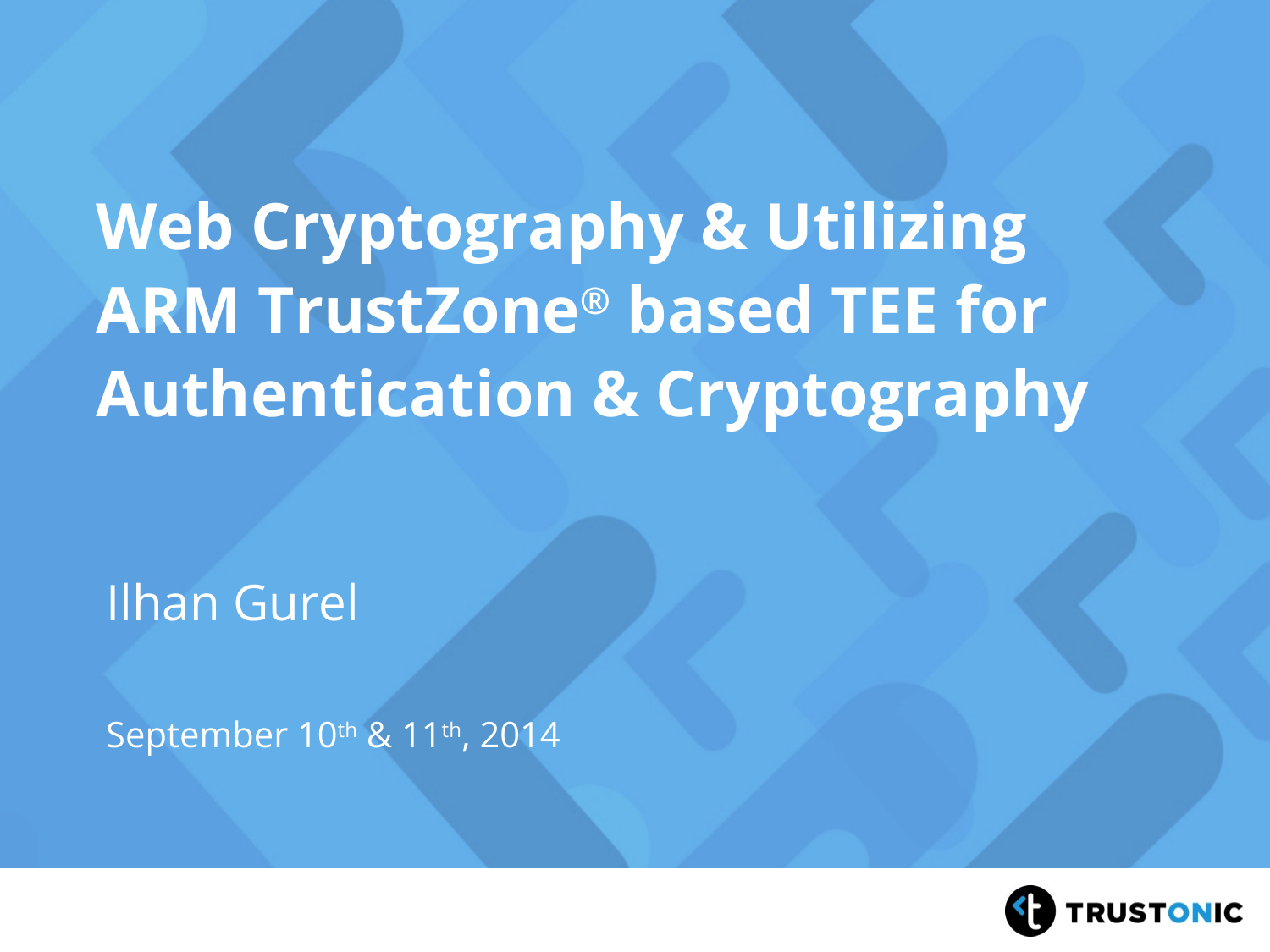

Web Cryptography & Utilizing ARM TrustZone® based TEE for Authentication & Cryptography
Ilhan Gurel
September 10th & 11th, 2014